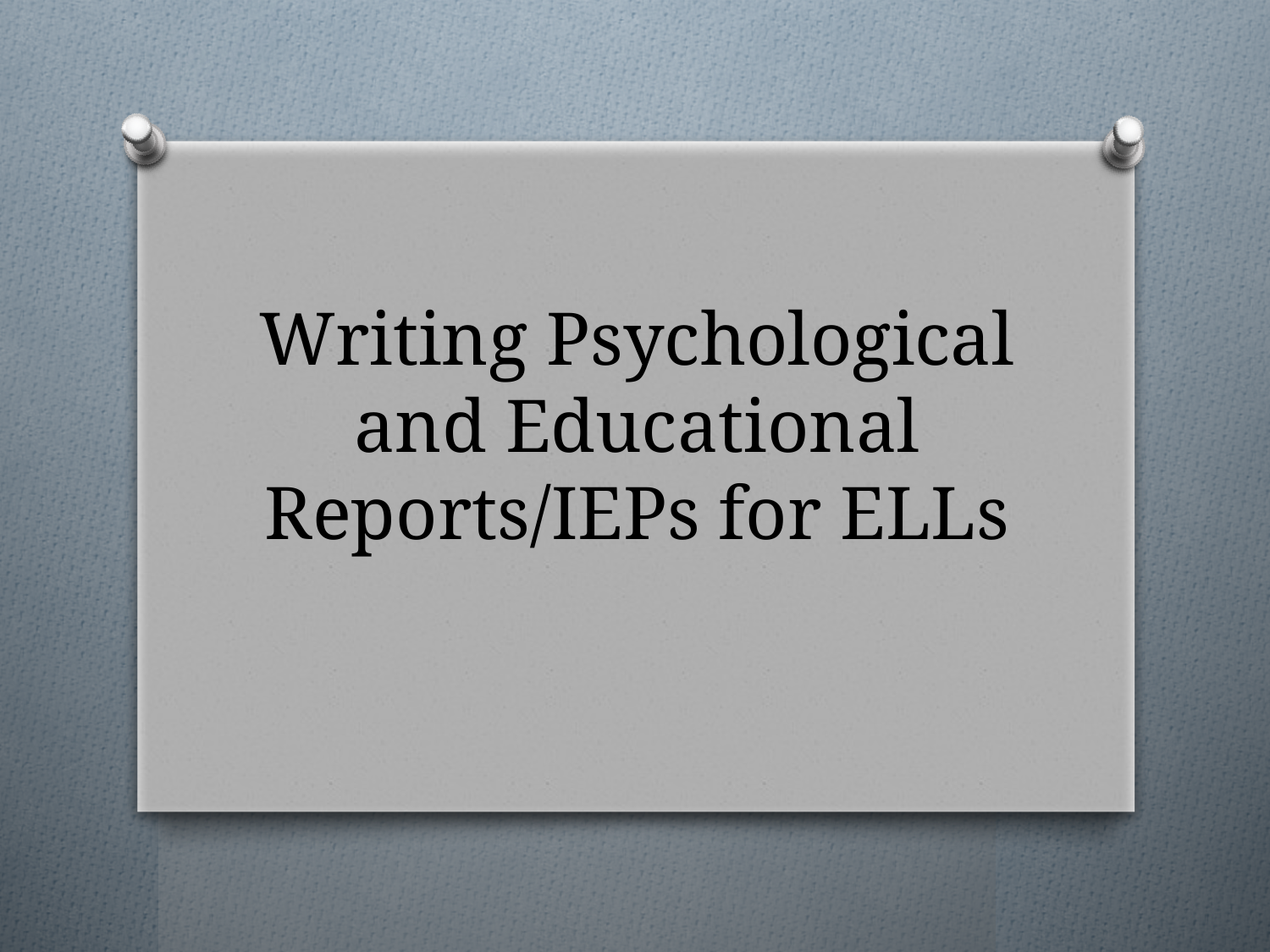

# Writing Psychological and Educational Reports/IEPs for ELLs